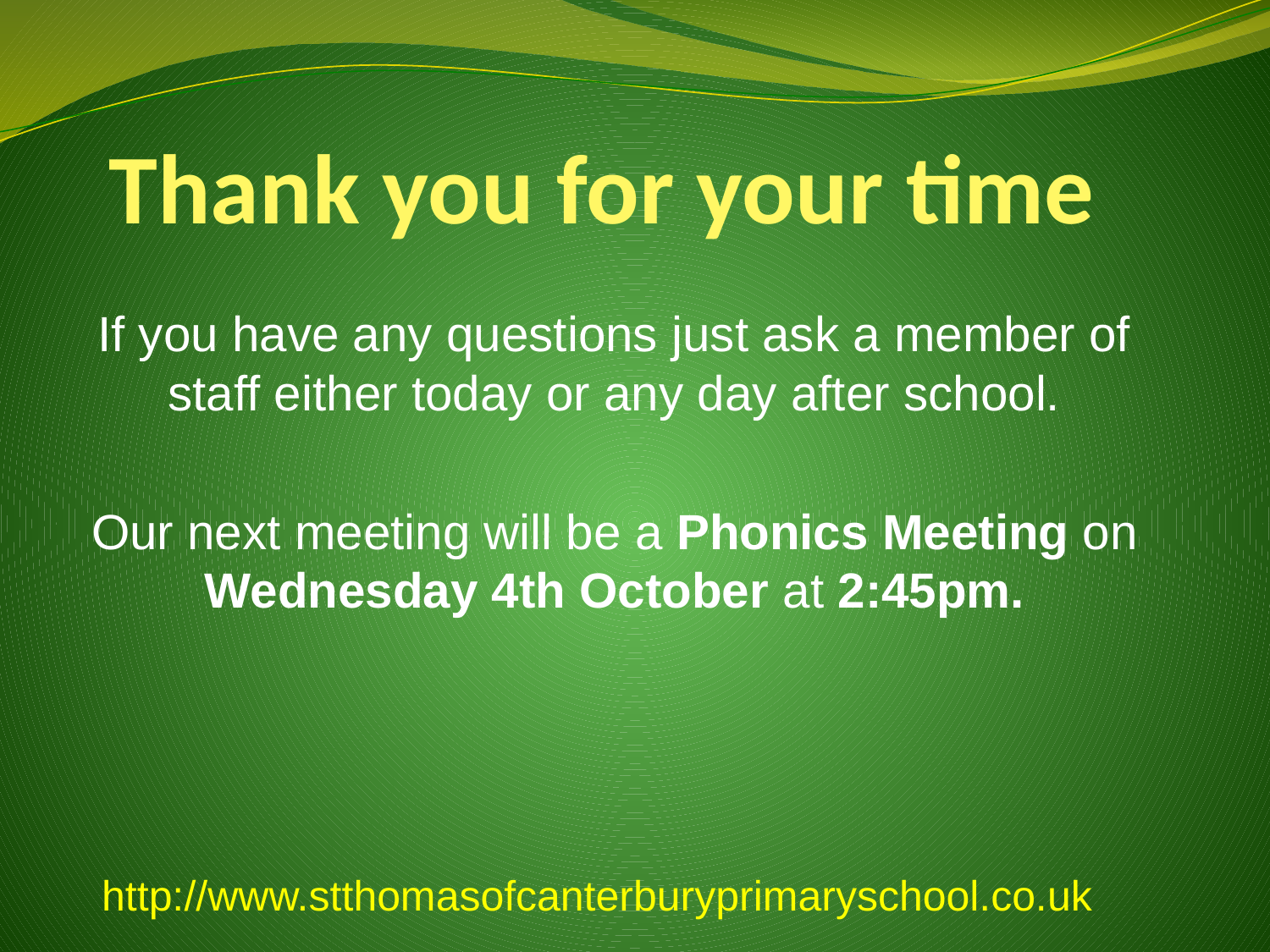

# Thank you for your time
If you have any questions just ask a member of staff either today or any day after school.

Our next meeting will be a Phonics Meeting on Wednesday 4th October at 2:45pm.

http://www.stthomasofcanterburyprimaryschool.co.uk